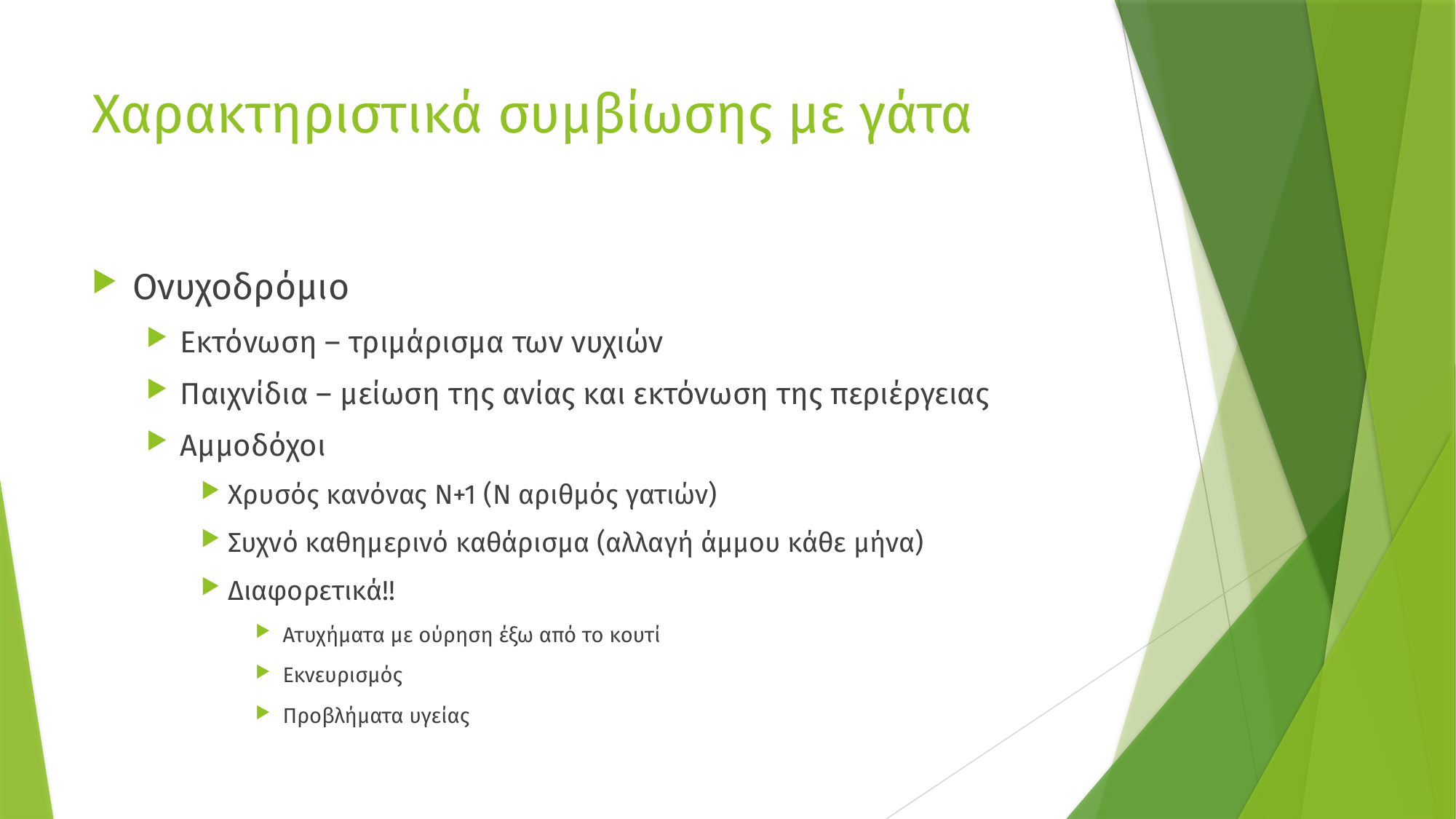

# Χαρακτηριστικά συμβίωσης με γάτα
Ονυχοδρόμιο
Εκτόνωση – τριμάρισμα των νυχιών
Παιχνίδια – μείωση της ανίας και εκτόνωση της περιέργειας
Αμμοδόχοι
Χρυσός κανόνας Ν+1 (Ν αριθμός γατιών)
Συχνό καθημερινό καθάρισμα (αλλαγή άμμου κάθε μήνα)
Διαφορετικά!!
Ατυχήματα με ούρηση έξω από το κουτί
Εκνευρισμός
Προβλήματα υγείας